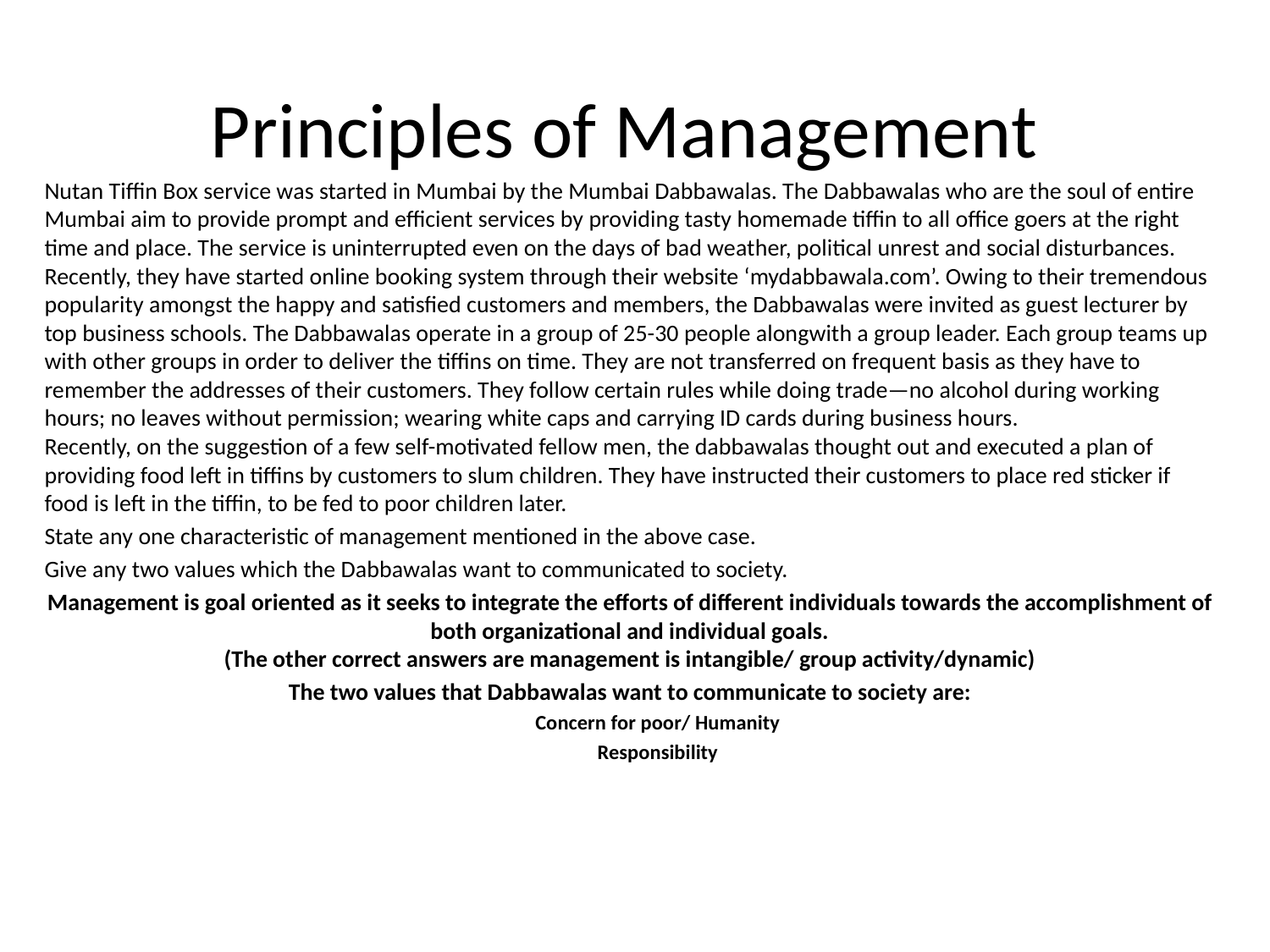

# Principles of Management
Nutan Tiffin Box service was started in Mumbai by the Mumbai Dabbawalas. The Dabbawalas who are the soul of entire Mumbai aim to provide prompt and efficient services by providing tasty homemade tiffin to all office goers at the right time and place. The service is uninterrupted even on the days of bad weather, political unrest and social disturbances. Recently, they have started online booking system through their website ‘mydabbawala.com’. Owing to their tremendous popularity amongst the happy and satisfied customers and members, the Dabbawalas were invited as guest lecturer by top business schools. The Dabbawalas operate in a group of 25-30 people alongwith a group leader. Each group teams up with other groups in order to deliver the tiffins on time. They are not transferred on frequent basis as they have to remember the addresses of their customers. They follow certain rules while doing trade—no alcohol during working hours; no leaves without permission; wearing white caps and carrying ID cards during business hours.
Recently, on the suggestion of a few self-motivated fellow men, the dabbawalas thought out and executed a plan of providing food left in tiffins by customers to slum children. They have instructed their customers to place red sticker if food is left in the tiffin, to be fed to poor children later.
State any one characteristic of management mentioned in the above case.
Give any two values which the Dabbawalas want to communicated to society.
Management is goal oriented as it seeks to integrate the efforts of different individuals towards the accomplishment of both organizational and individual goals.
(The other correct answers are management is intangible/ group activity/dynamic)
The two values that Dabbawalas want to communicate to society are:
Concern for poor/ Humanity
Responsibility